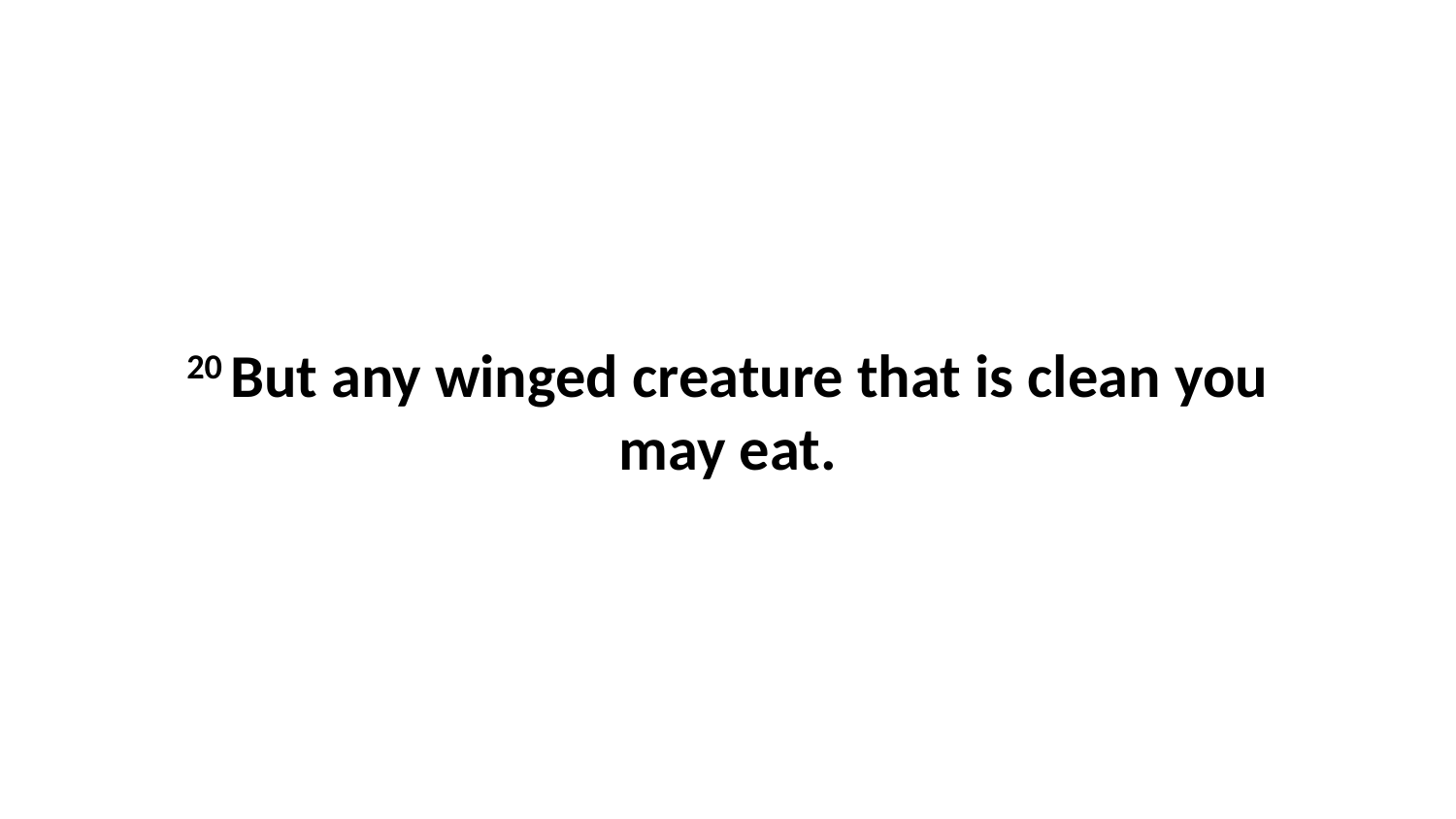

20 But any winged creature that is clean you may eat.